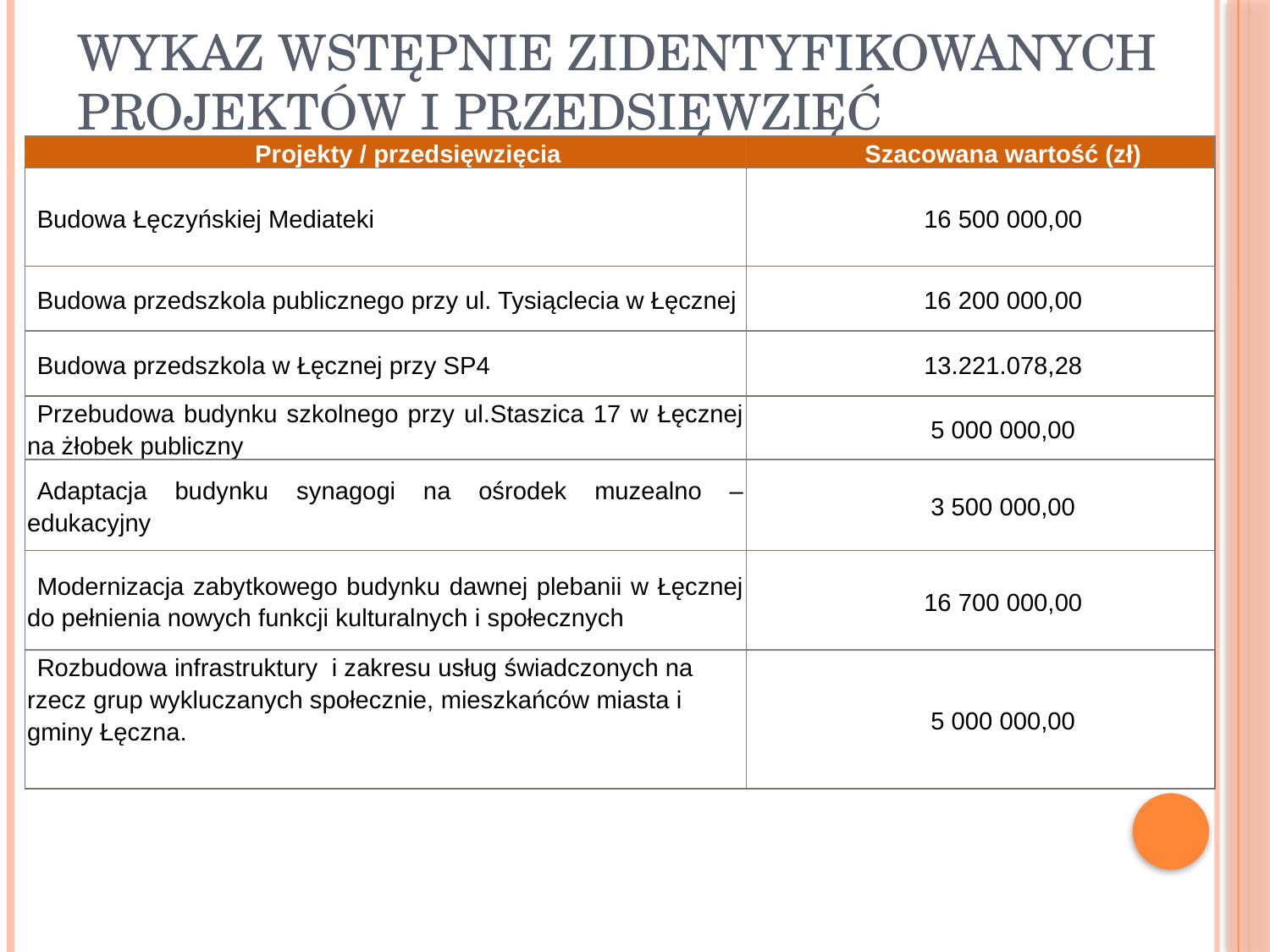

# wykaz wstępnie zidentyfikowanych projektów i przedsięwzięć
| Projekty / przedsięwzięcia | Szacowana wartość (zł) |
| --- | --- |
| Budowa Łęczyńskiej Mediateki | 16 500 000,00 |
| Budowa przedszkola publicznego przy ul. Tysiąclecia w Łęcznej | 16 200 000,00 |
| Budowa przedszkola w Łęcznej przy SP4 | 13.221.078,28 |
| Przebudowa budynku szkolnego przy ul.Staszica 17 w Łęcznej na żłobek publiczny | 5 000 000,00 |
| Adaptacja budynku synagogi na ośrodek muzealno – edukacyjny | 3 500 000,00 |
| Modernizacja zabytkowego budynku dawnej plebanii w Łęcznej do pełnienia nowych funkcji kulturalnych i społecznych | 16 700 000,00 |
| Rozbudowa infrastruktury i zakresu usług świadczonych na rzecz grup wykluczanych społecznie, mieszkańców miasta i gminy Łęczna. | 5 000 000,00 |